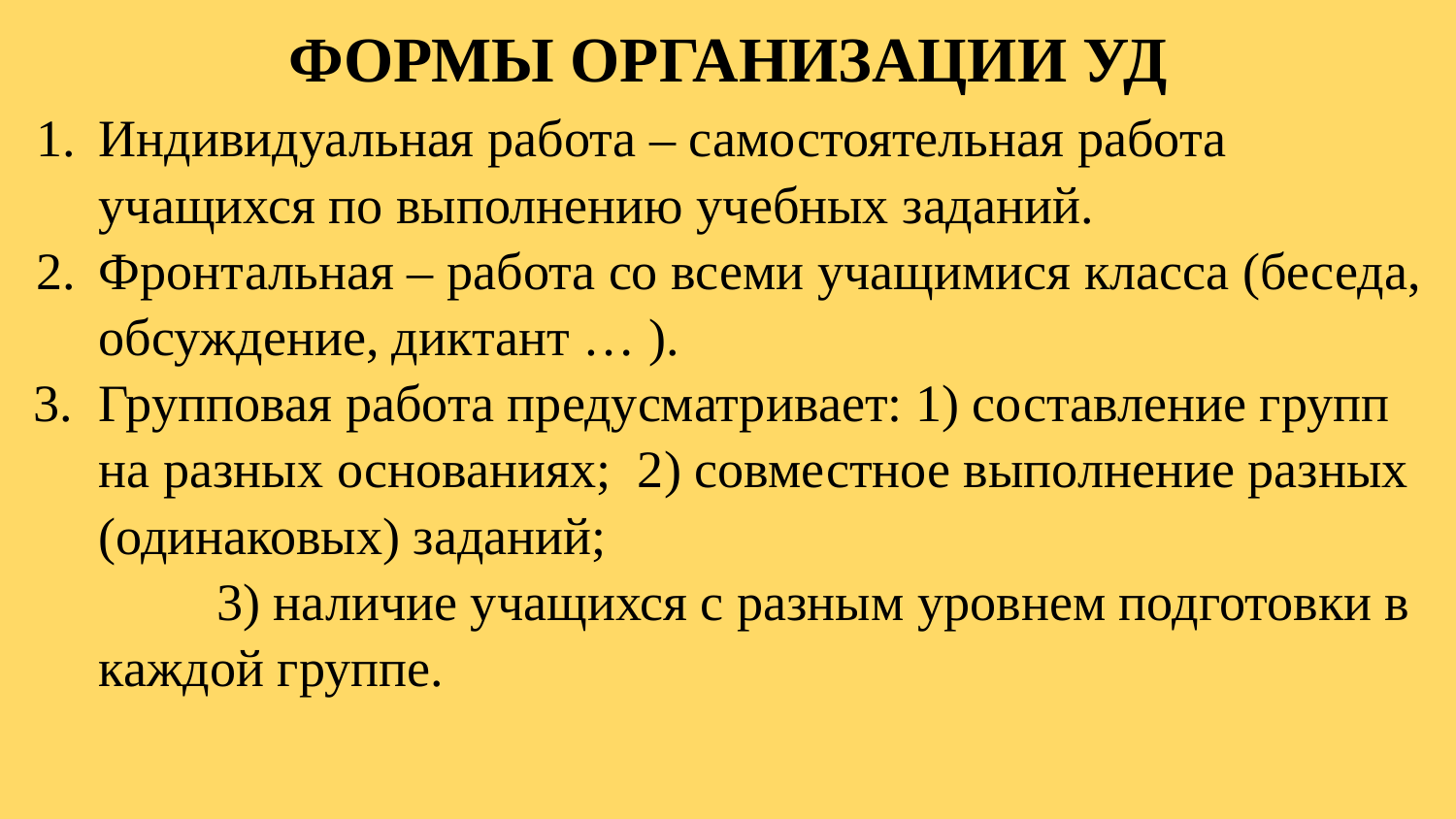

# ФОРМЫ ОРГАНИЗАЦИИ УД
Индивидуальная работа – самостоятельная работа учащихся по выполнению учебных заданий.
Фронтальная – работа со всеми учащимися класса (беседа, обсуждение, диктант … ).
Групповая работа предусматривает: 1) составление групп на разных основаниях;  2) совместное выполнение разных (одинаковых) заданий;                                                                        3) наличие учащихся с разным уровнем подготовки в каждой группе.